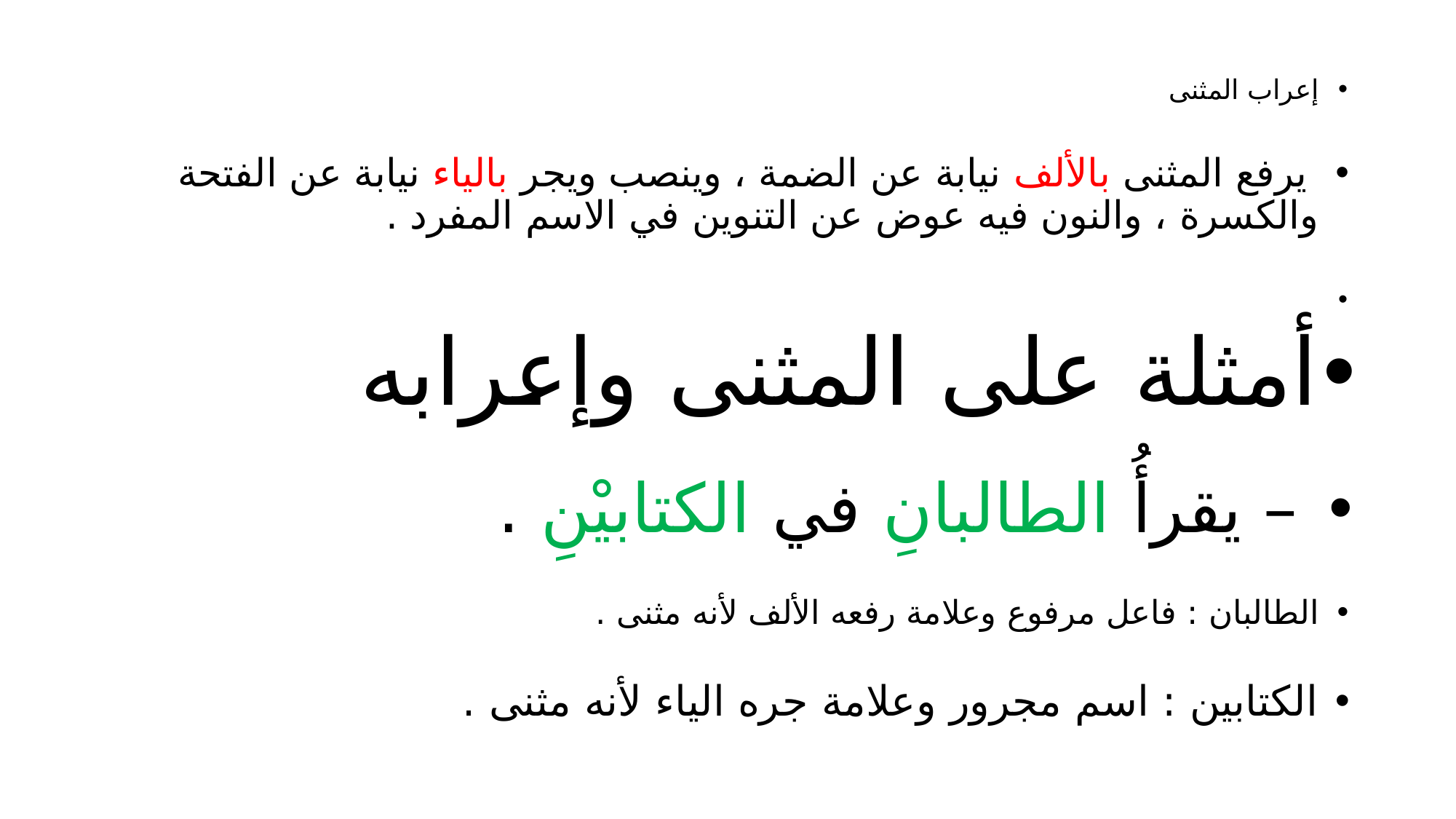

إعراب المثنى

 يرفع المثنى بالألف نيابة عن الضمة ، وينصب ويجر بالياء نيابة عن الفتحة والكسرة ، والنون فيه عوض عن التنوين في الاسم المفرد .

أمثلة على المثنى وإعرابه

 – يقرأُ الطالبانِ في الكتابيْنِ .

الطالبان : فاعل مرفوع وعلامة رفعه الألف لأنه مثنى .

الكتابين : اسم مجرور وعلامة جره الياء لأنه مثنى .